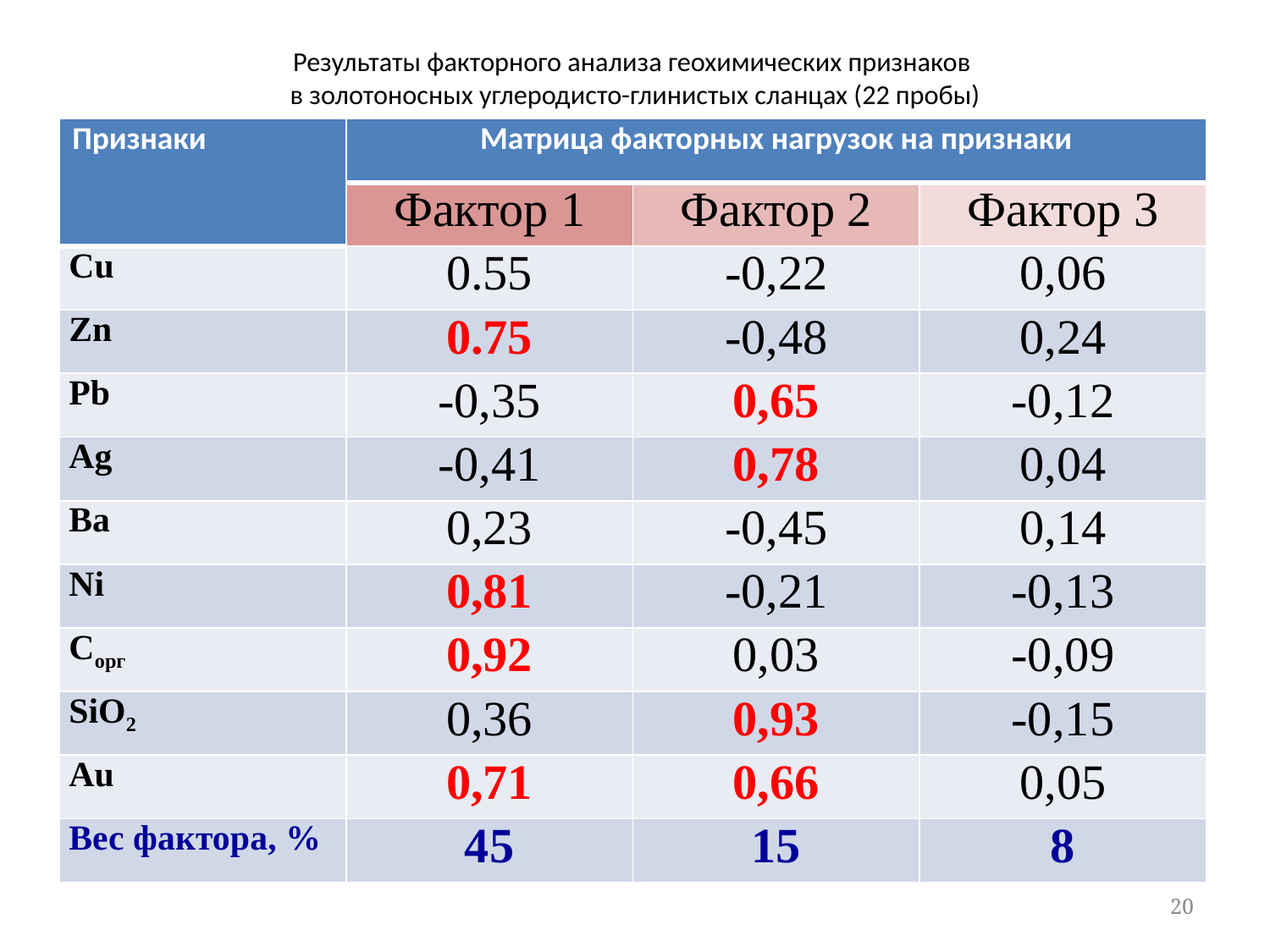

# Результаты факторного анализа геохимических признаков в золотоносных углеродисто-глинистых сланцах (22 пробы)
| Признаки | Матрица факторных нагрузок на признаки |  |  |
| --- | --- | --- | --- |
|  | Фактор 1 | Фактор 2 | Фактор 3 |
| Cu | 0.55 | -0,22 | 0,06 |
| Zn | 0.75 | -0,48 | 0,24 |
| Pb | -0,35 | 0,65 | -0,12 |
| Ag | -0,41 | 0,78 | 0,04 |
| Ba | 0,23 | -0,45 | 0,14 |
| Ni | 0,81 | -0,21 | -0,13 |
| Cорг | 0,92 | 0,03 | -0,09 |
| SiO2 | 0,36 | 0,93 | -0,15 |
| Au | 0,71 | 0,66 | 0,05 |
| Вес фактора, % | 45 | 15 | 8 |
20